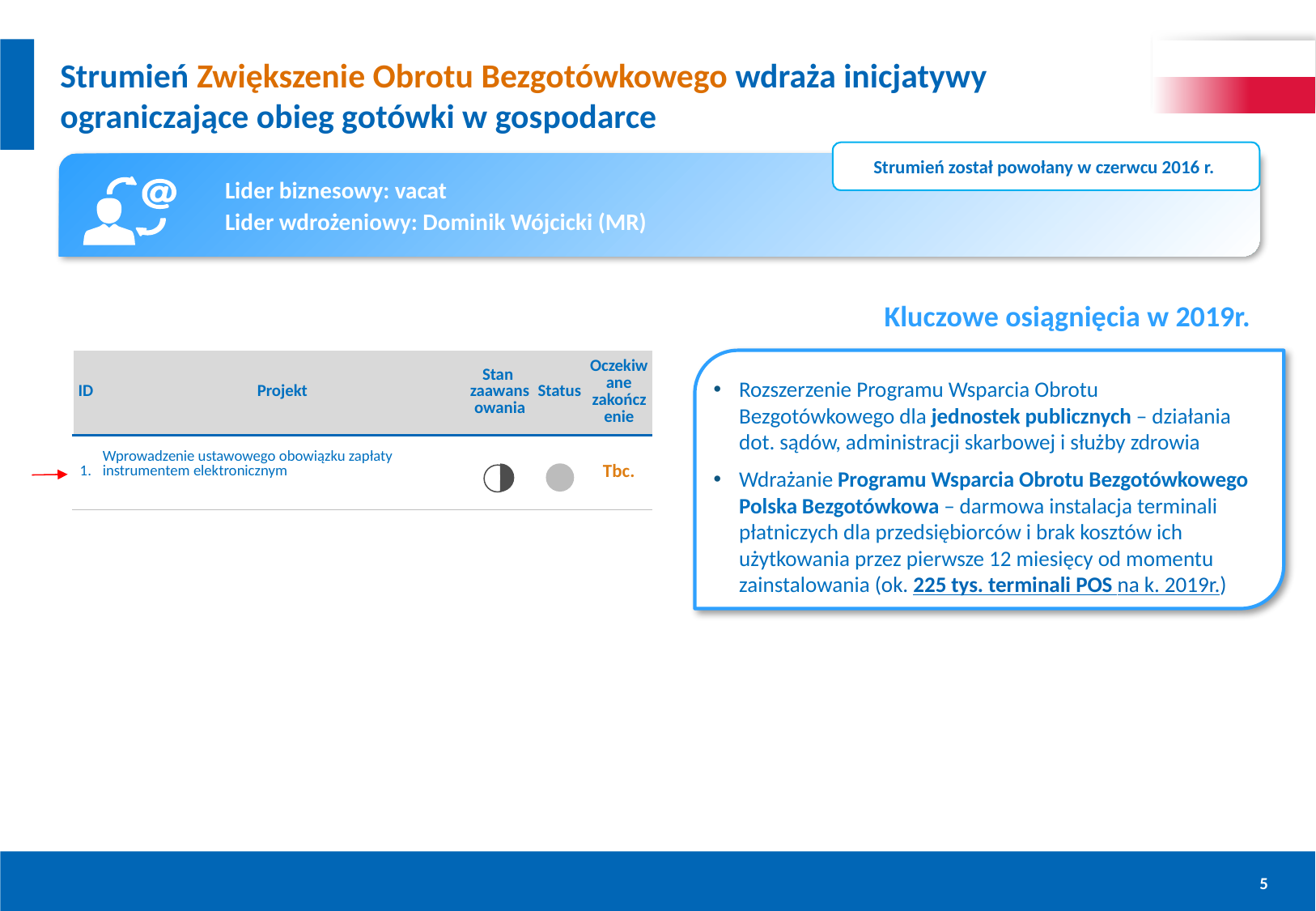

# Strumień Zwiększenie Obrotu Bezgotówkowego wdraża inicjatywy ograniczające obieg gotówki w gospodarce

Strumień został powołany w czerwcu 2016 r.
Lider biznesowy: vacat
Lider wdrożeniowy: Dominik Wójcicki (MR)

Kluczowe osiągnięcia w 2019r.
| ID | Projekt | Stan zaawansowania | Status | Oczekiwane zakończenie |
| --- | --- | --- | --- | --- |
| 1. | Wprowadzenie ustawowego obowiązku zapłaty instrumentem elektronicznym |  |  | Tbc. |

Rozszerzenie Programu Wsparcia Obrotu Bezgotówkowego dla jednostek publicznych – działania dot. sądów, administracji skarbowej i służby zdrowia
Wdrażanie Programu Wsparcia Obrotu Bezgotówkowego Polska Bezgotówkowa – darmowa instalacja terminali płatniczych dla przedsiębiorców i brak kosztów ich użytkowania przez pierwsze 12 miesięcy od momentu zainstalowania (ok. 225 tys. terminali POS na k. 2019r.)